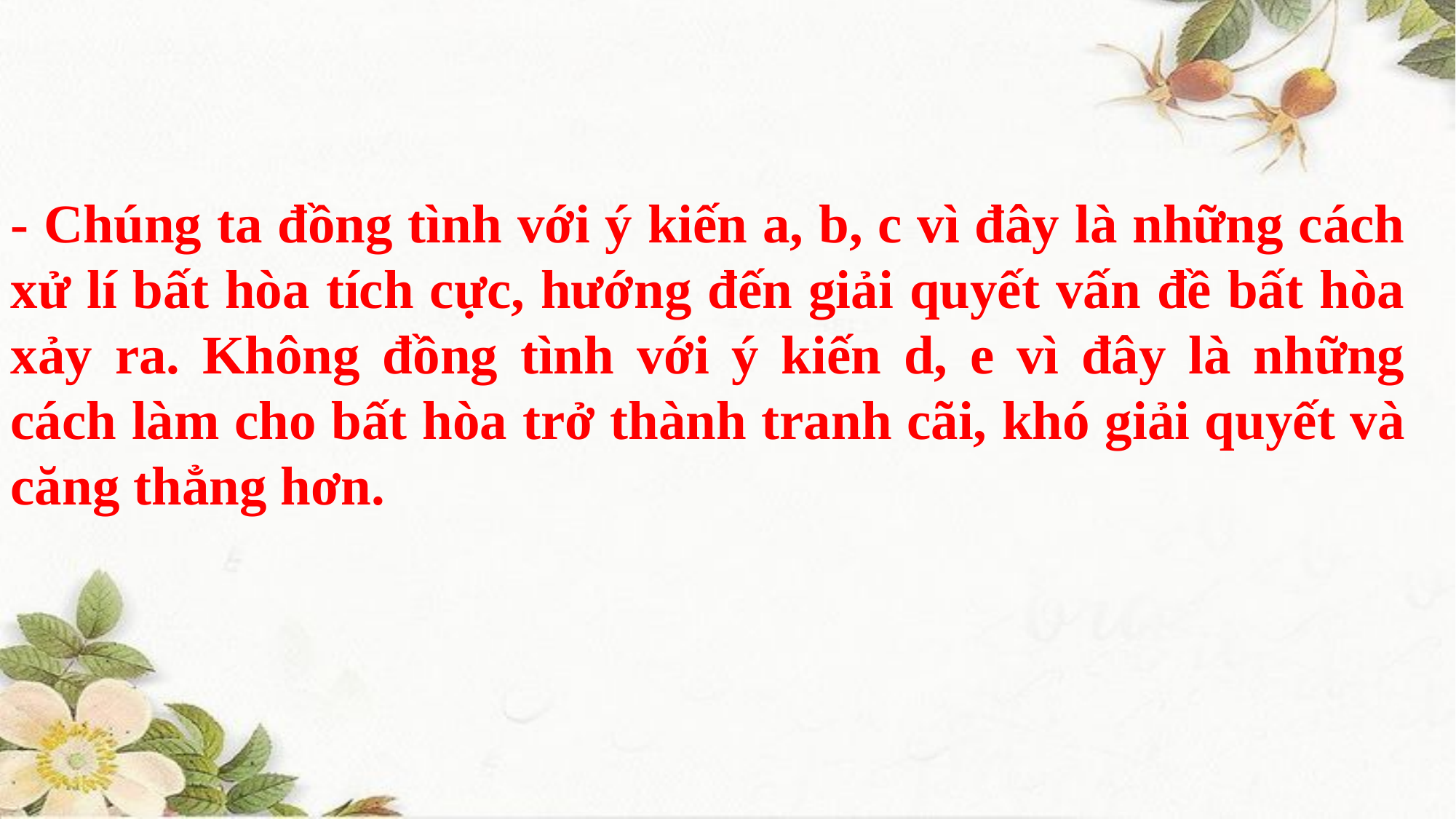

- Chúng ta đồng tình với ý kiến a, b, c vì đây là những cách xử lí bất hòa tích cực, hướng đến giải quyết vấn đề bất hòa xảy ra. Không đồng tình với ý kiến d, e vì đây là những cách làm cho bất hòa trở thành tranh cãi, khó giải quyết và căng thẳng hơn.